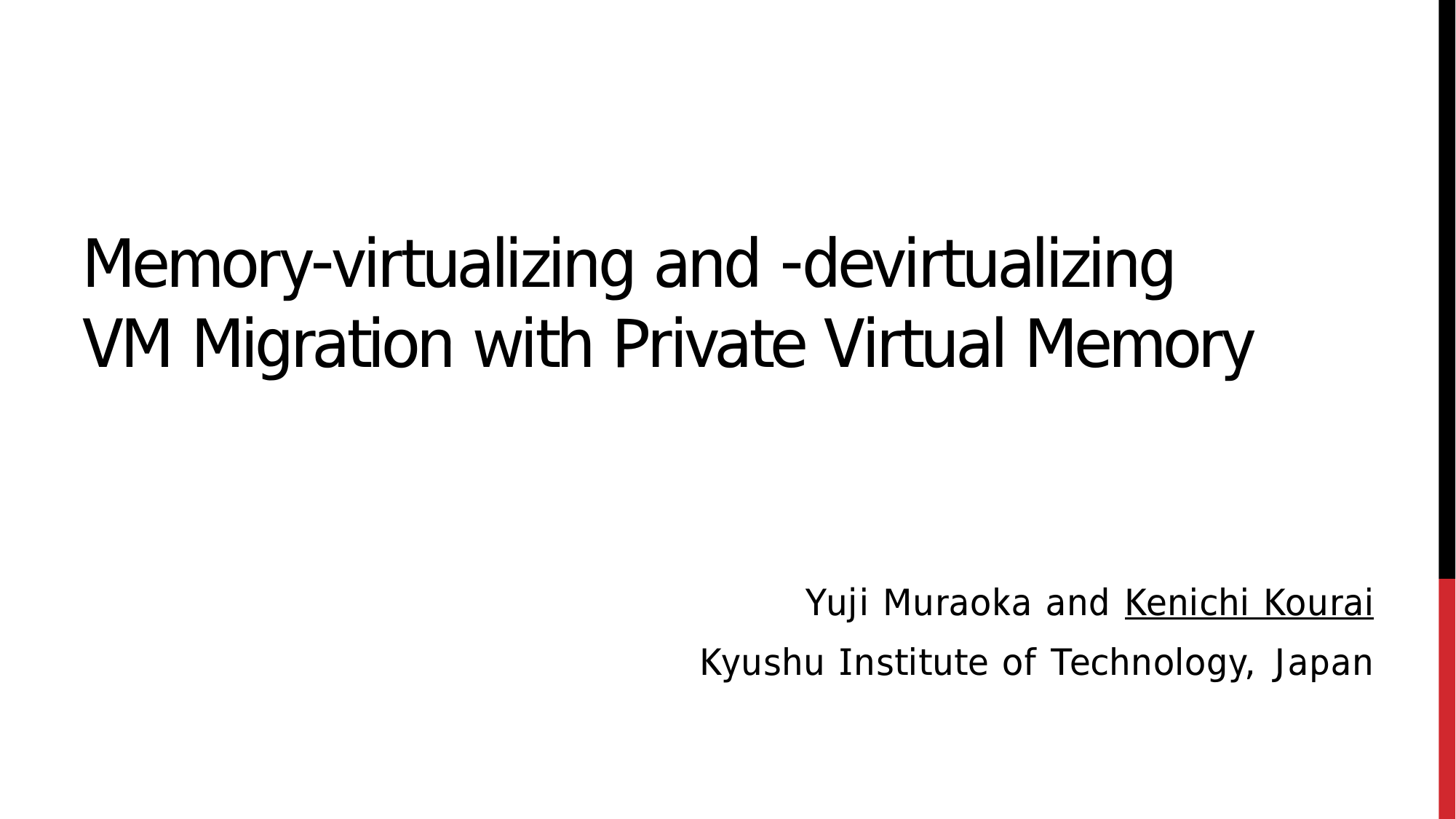

# Memory-virtualizing and -devirtualizing VM Migration with Private Virtual Memory
Yuji Muraoka and Kenichi Kourai
Kyushu Institute of Technology, Japan